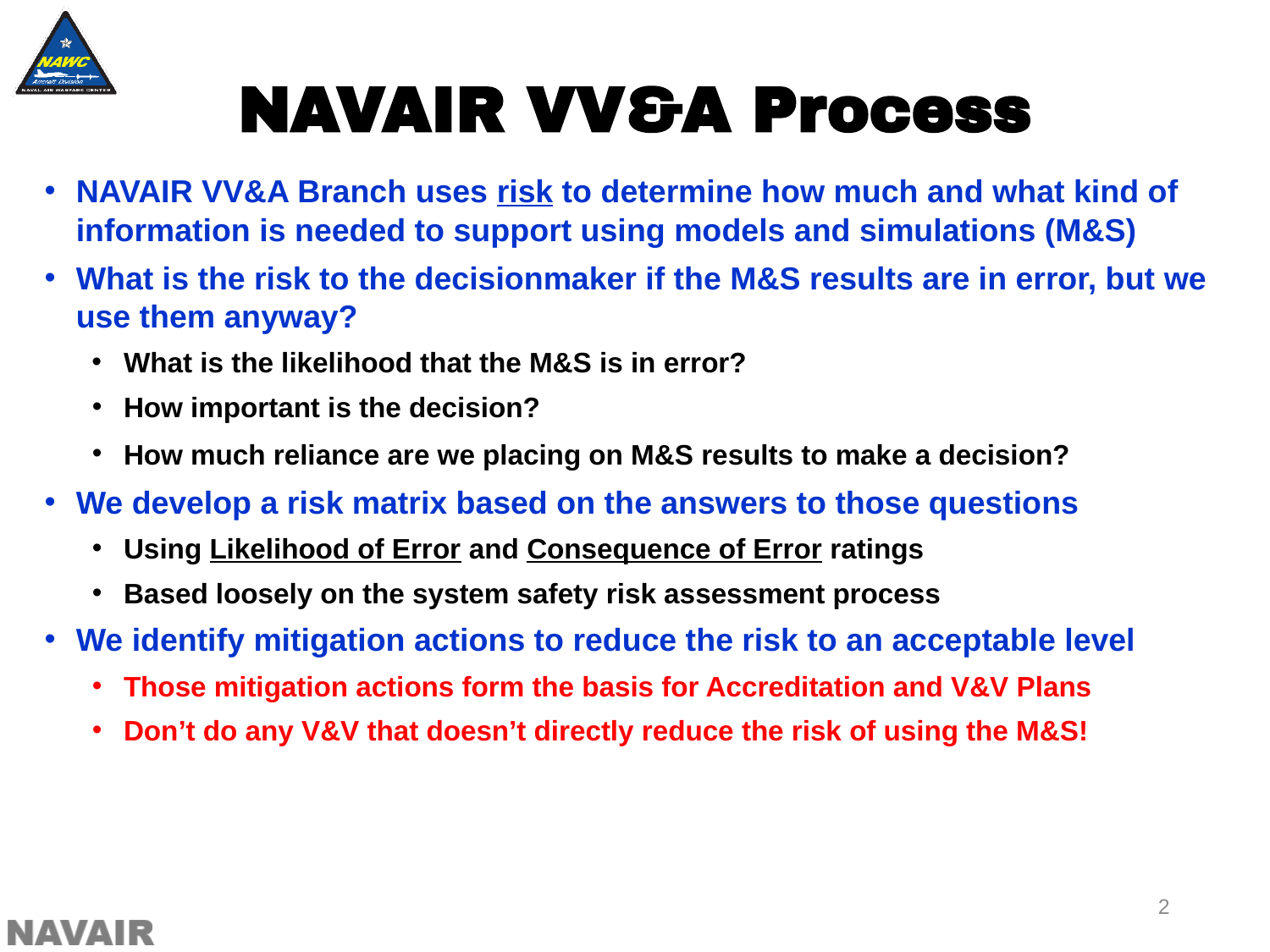

# NAVAIR VV&A Process
NAVAIR VV&A Branch uses risk to determine how much and what kind of information is needed to support using models and simulations (M&S)
What is the risk to the decisionmaker if the M&S results are in error, but we use them anyway?
What is the likelihood that the M&S is in error?
How important is the decision?
How much reliance are we placing on M&S results to make a decision?
We develop a risk matrix based on the answers to those questions
Using Likelihood of Error and Consequence of Error ratings
Based loosely on the system safety risk assessment process
We identify mitigation actions to reduce the risk to an acceptable level
Those mitigation actions form the basis for Accreditation and V&V Plans
Don’t do any V&V that doesn’t directly reduce the risk of using the M&S!
2